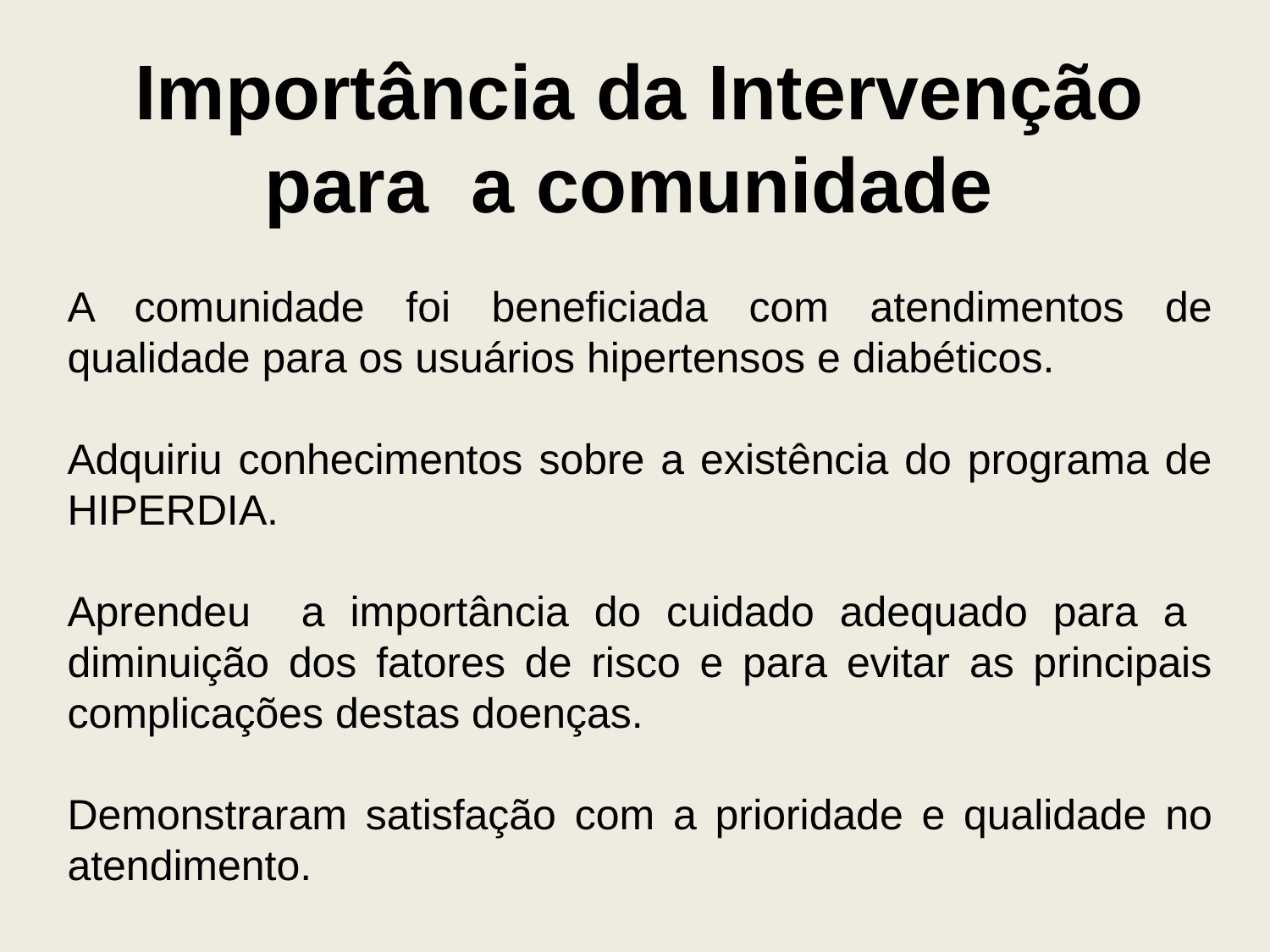

Importância da Intervenção para  a comunidade

A comunidade foi beneficiada com atendimentos de qualidade para os usuários hipertensos e diabéticos.

Adquiriu conhecimentos sobre a existência do programa de HIPERDIA.

Aprendeu  a importância do cuidado adequado para a  diminuição dos fatores de risco e para evitar as principais complicações destas doenças.

Demonstraram satisfação com a prioridade e qualidade no atendimento.